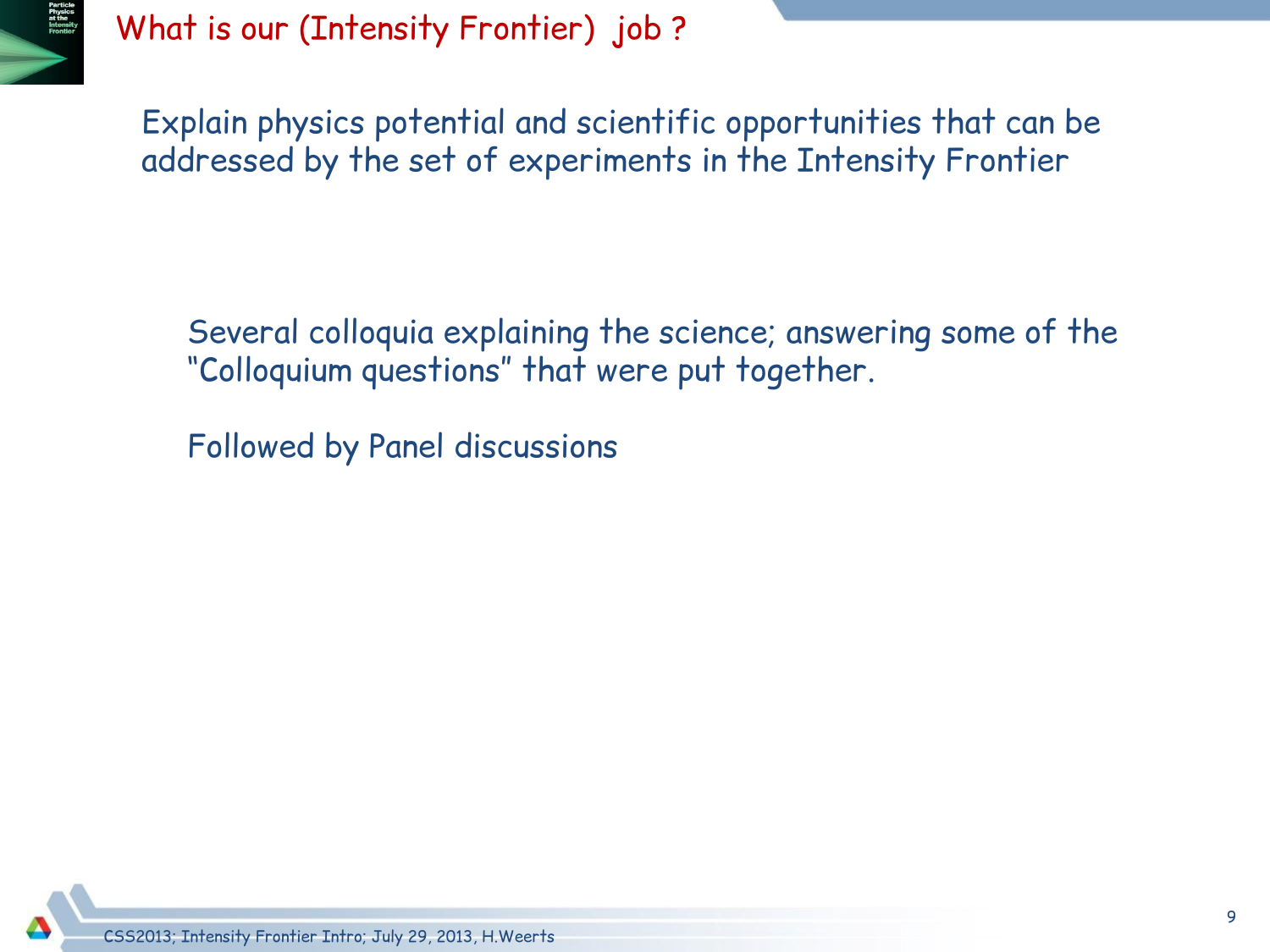

What is our (Intensity Frontier)  job ?
Explain physics potential and scientific opportunities that can be addressed by the set of experiments in the Intensity Frontier
Several colloquia explaining the science; answering some of the “Colloquium questions” that were put together.

Followed by Panel discussions

9
CSS2013; Intensity Frontier Intro; July 29, 2013, H.Weerts